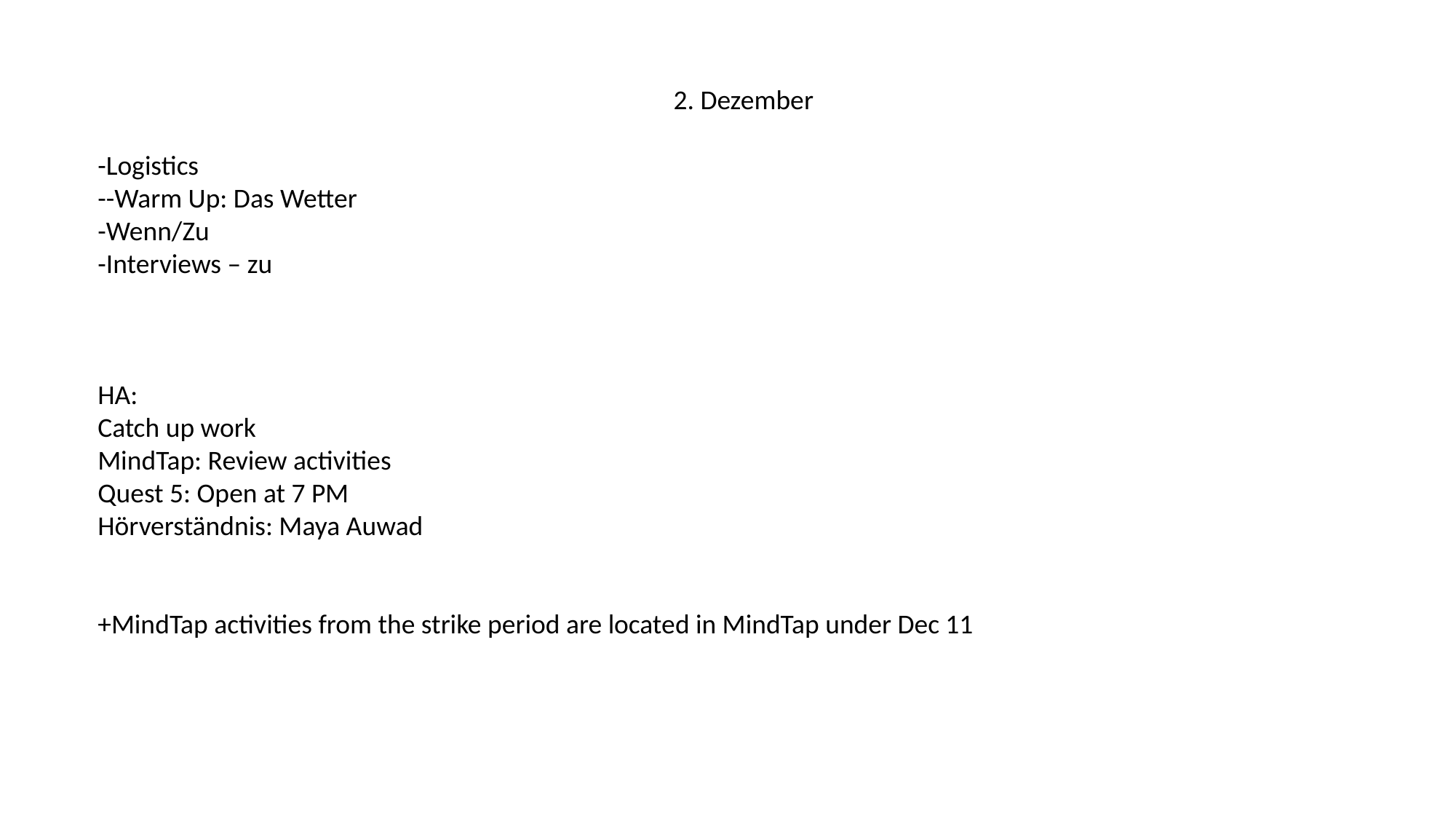

2. Dezember

-Logistics
--Warm Up: Das Wetter
-Wenn/Zu
-Interviews – zu

HA:
Catch up work
MindTap: Review activities
Quest 5: Open at 7 PM
Hörverständnis: Maya Auwad

+MindTap activities from the strike period are located in MindTap under Dec 11